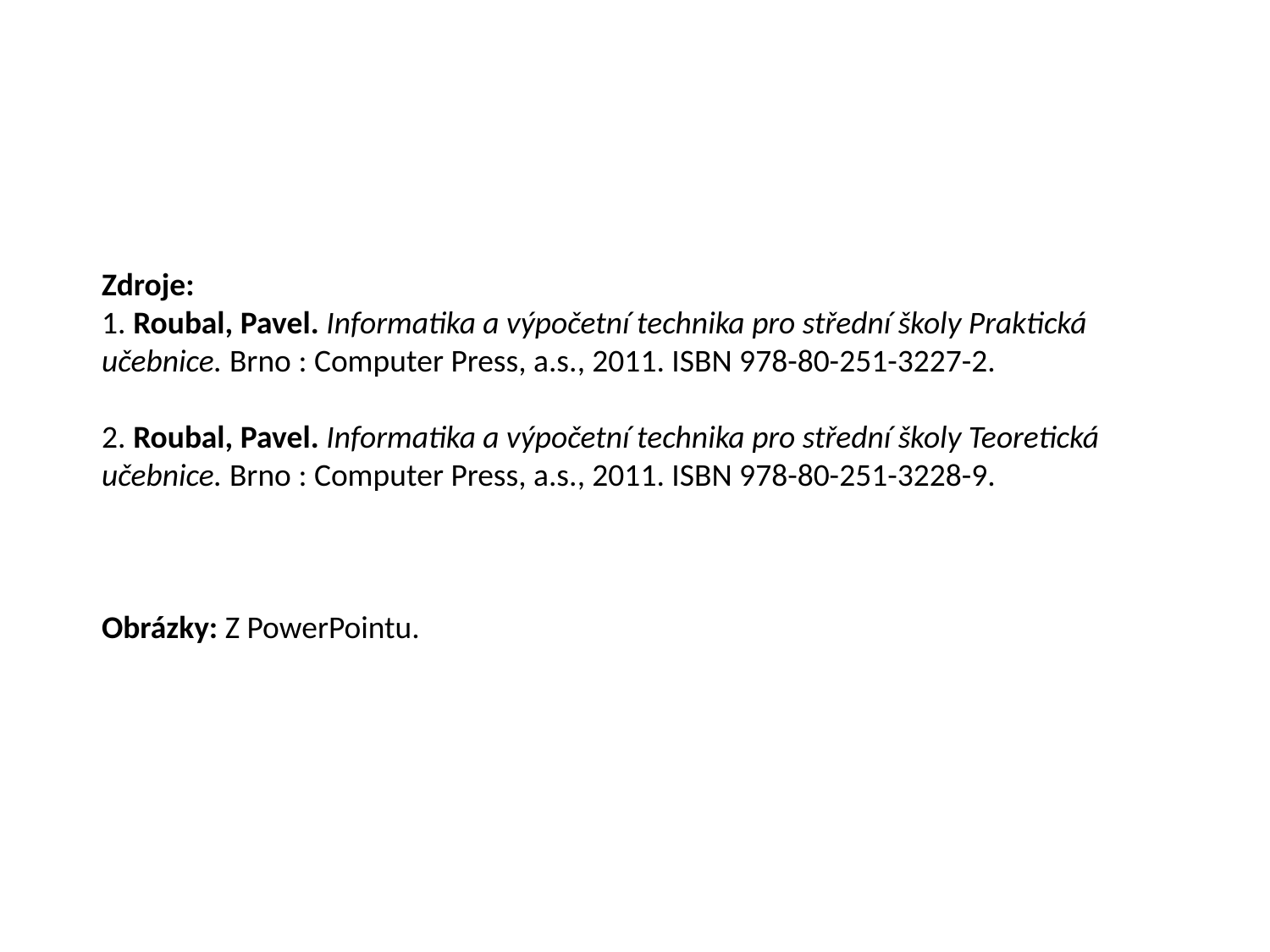

Zdroje:
1. Roubal, Pavel. Informatika a výpočetní technika pro střední školy Praktická učebnice. Brno : Computer Press, a.s., 2011. ISBN 978-80-251-3227-2.

2. Roubal, Pavel. Informatika a výpočetní technika pro střední školy Teoretická učebnice. Brno : Computer Press, a.s., 2011. ISBN 978-80-251-3228-9.

Obrázky: Z PowerPointu.